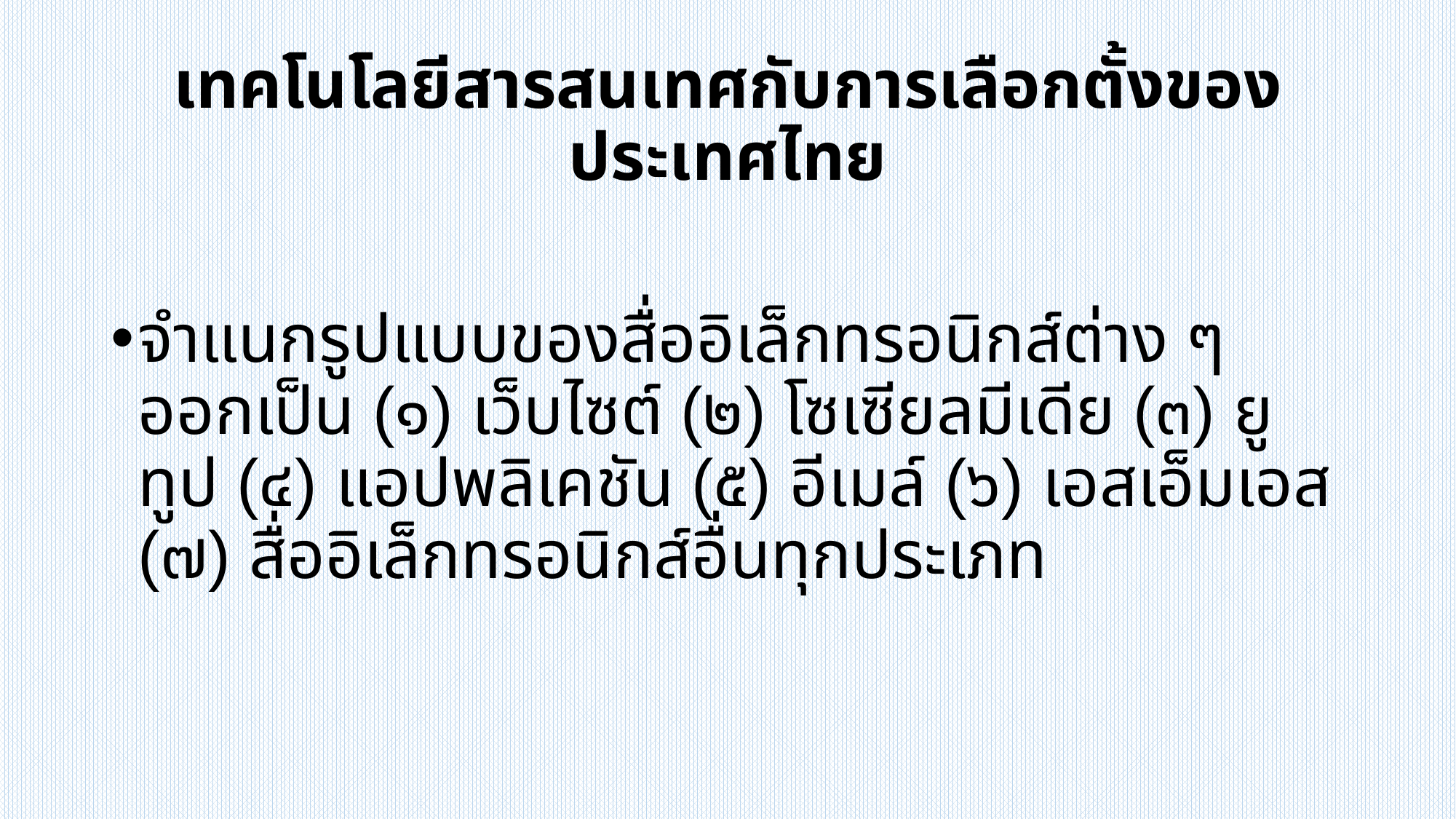

# เทคโนโลยีสารสนเทศกับการเลือกตั้งของประเทศไทย
จำแนกรูปแบบของสื่ออิเล็กทรอนิกส์ต่าง ๆ ออกเป็น (๑) เว็บไซต์ (๒) โซเซียลมีเดีย (๓) ยูทูป (๔) แอปพลิเคชัน (๕) อีเมล์ (๖) เอสเอ็มเอส (๗) สื่ออิเล็กทรอนิกส์อื่นทุกประเภท